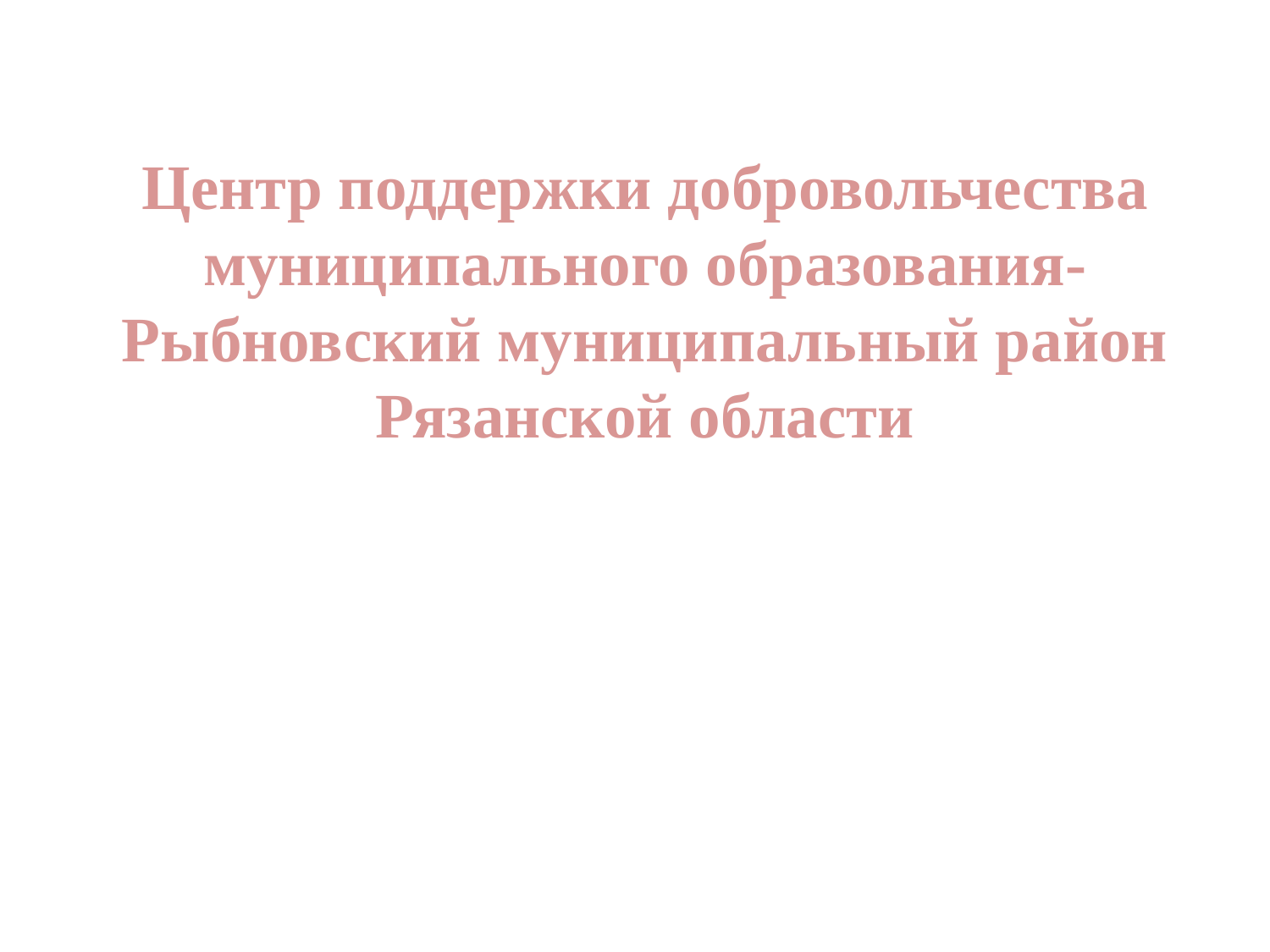

Центр поддержки добровольчества муниципального образования-Рыбновский муниципальный район Рязанской области